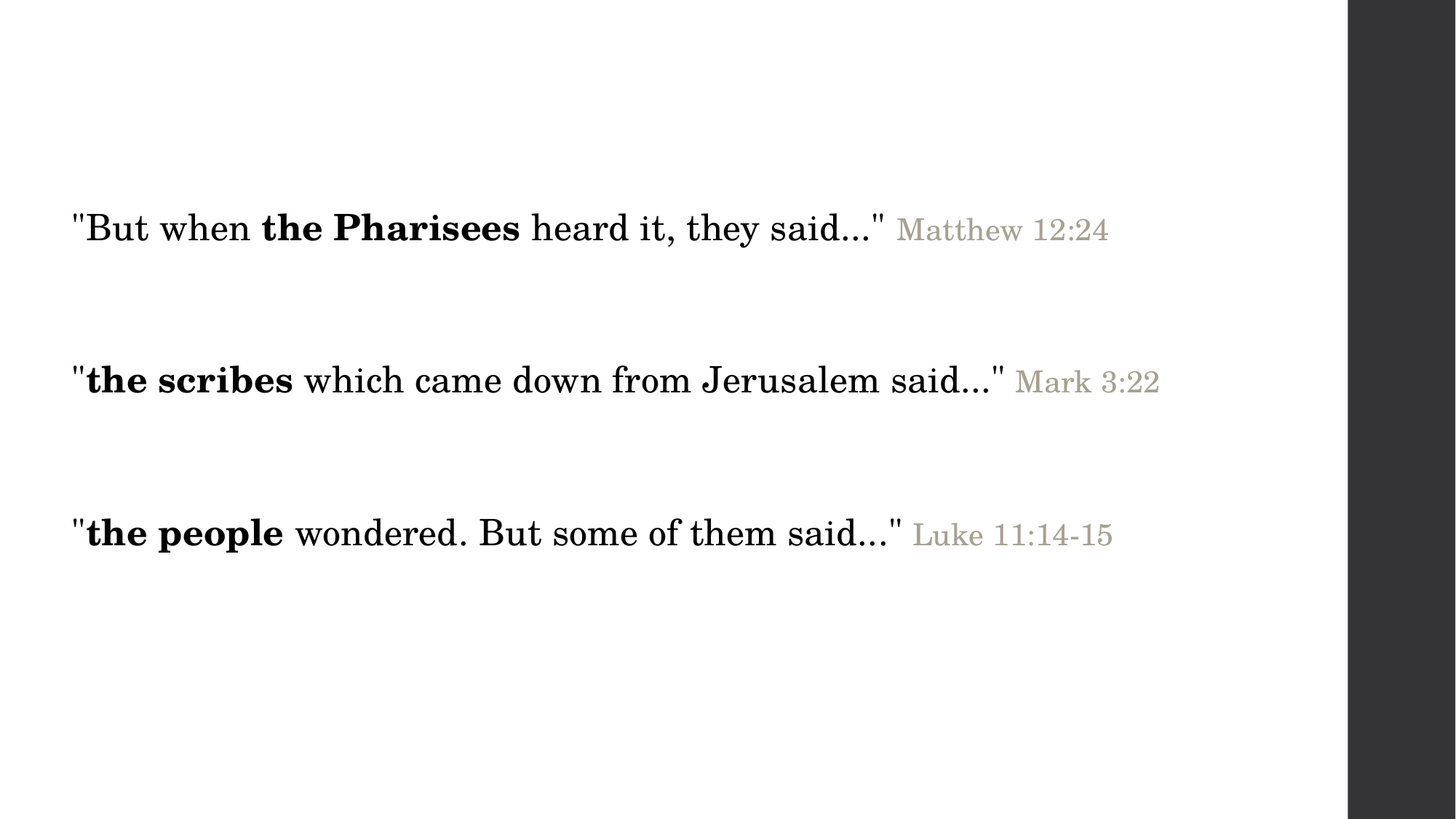

"But when the Pharisees heard it, they said..." Matthew 12:24

"the scribes which came down from Jerusalem said..." Mark 3:22

"the people wondered. But some of them said..." Luke 11:14-15